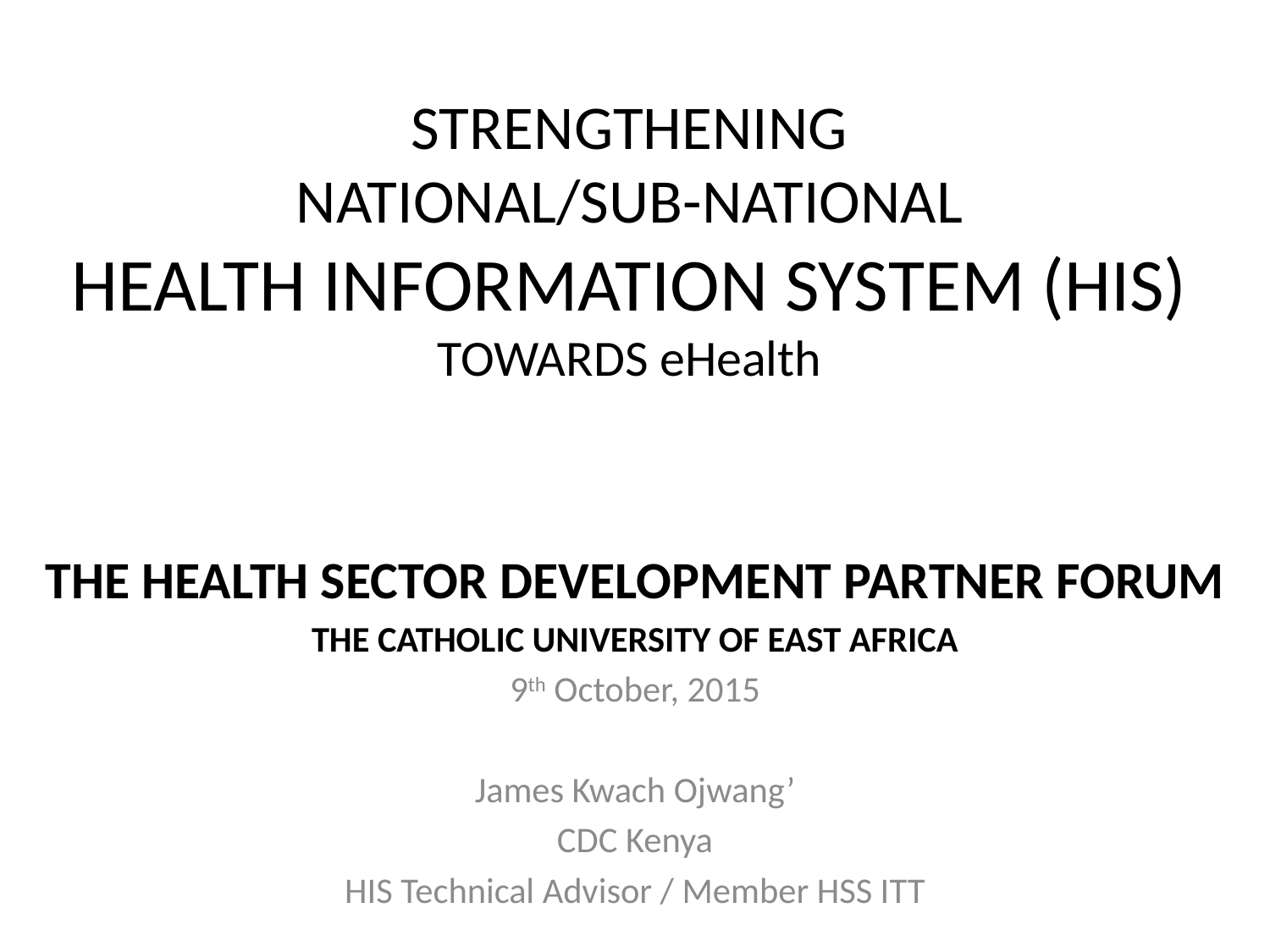

# STRENGTHENING NATIONAL/SUB-NATIONAL HEALTH INFORMATION SYSTEM (HIS) TOWARDS eHealth
THE HEALTH SECTOR DEVELOPMENT PARTNER FORUM
THE CATHOLIC UNIVERSITY OF EAST AFRICA
9th October, 2015

James Kwach Ojwang’
CDC Kenya
HIS Technical Advisor / Member HSS ITT